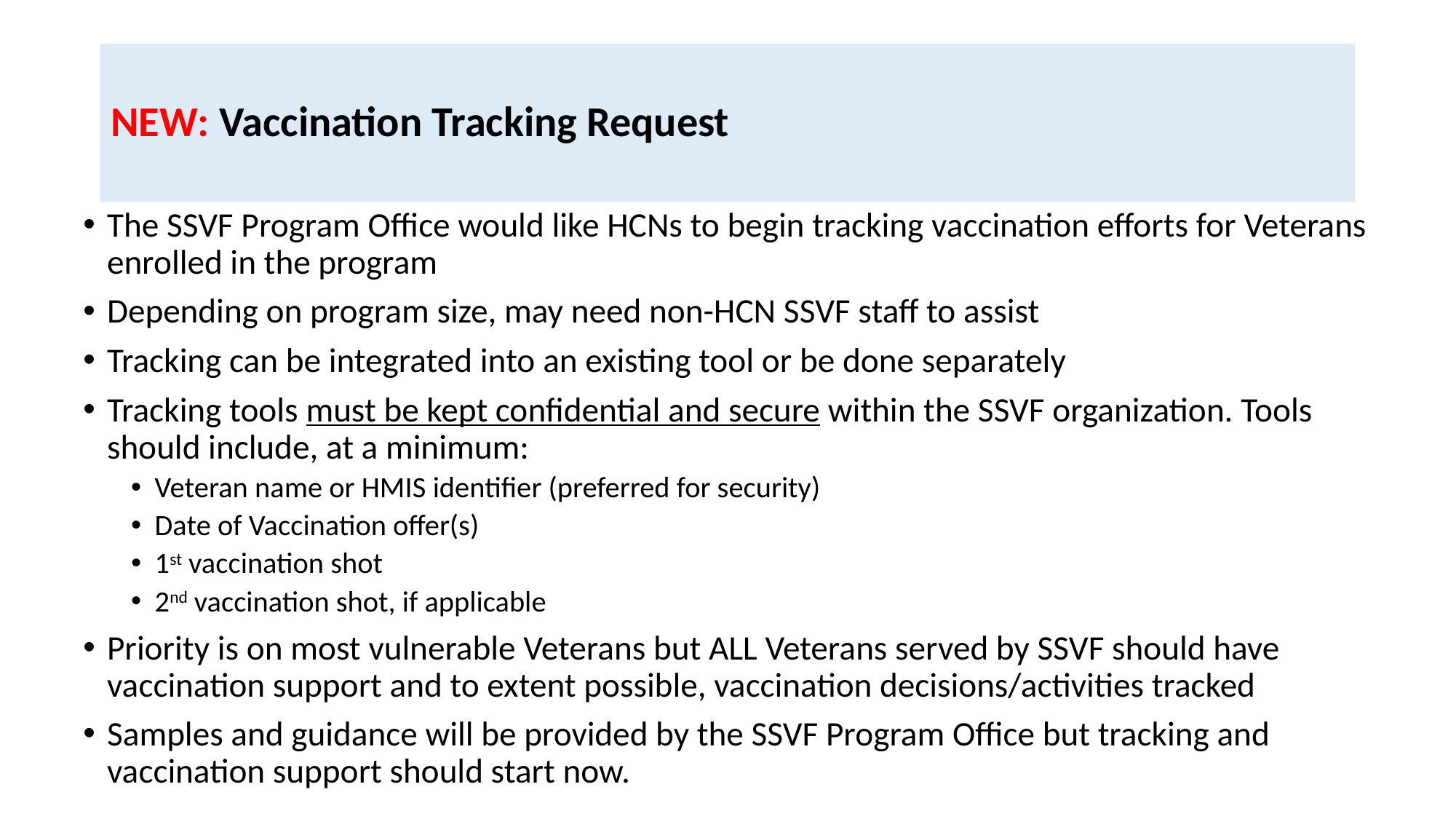

# NEW: Vaccination Tracking Request
The SSVF Program Office would like HCNs to begin tracking vaccination efforts for Veterans enrolled in the program
Depending on program size, may need non-HCN SSVF staff to assist
Tracking can be integrated into an existing tool or be done separately
Tracking tools must be kept confidential and secure within the SSVF organization. Tools should include, at a minimum:
Veteran name or HMIS identifier (preferred for security)
Date of Vaccination offer(s)
1st vaccination shot
2nd vaccination shot, if applicable
Priority is on most vulnerable Veterans but ALL Veterans served by SSVF should have vaccination support and to extent possible, vaccination decisions/activities tracked
Samples and guidance will be provided by the SSVF Program Office but tracking and vaccination support should start now.